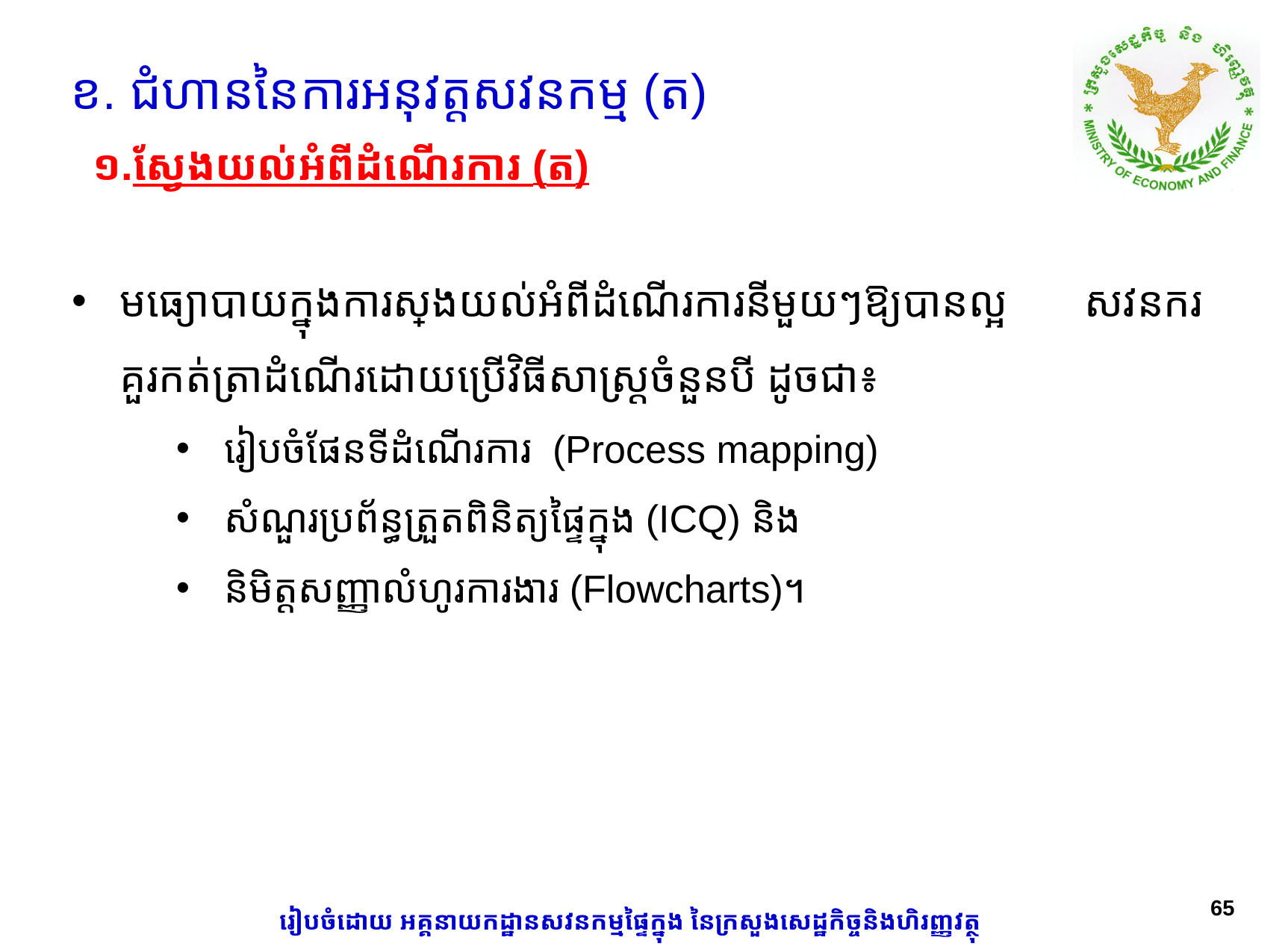

ខ. ជំហាននៃការអនុវត្តសវនកម្ម (ត)
១.ស្វែងយល់អំពីដំណើរការ (ត)
មធ្យោបាយ​ក្នុង​ការស្វែងយល់អំពីដំណើរការ​នីមួយៗឱ្យបានល្អ       សវនករគួរកត់ត្រា​ដំណើរ​ដោយប្រើវិធីសាស្រ្ត​ចំនួនបី ​ដូចជា៖
រៀបចំផែនទី​ដំណើរការ  (Process mapping)
សំណួរ​ប្រព័ន្ធត្រួតពិនិត្យ​ផ្ទៃក្នុង (ICQ) និង
និមិត្តសញ្ញាលំហូរការងារ​ (Flowcharts)។